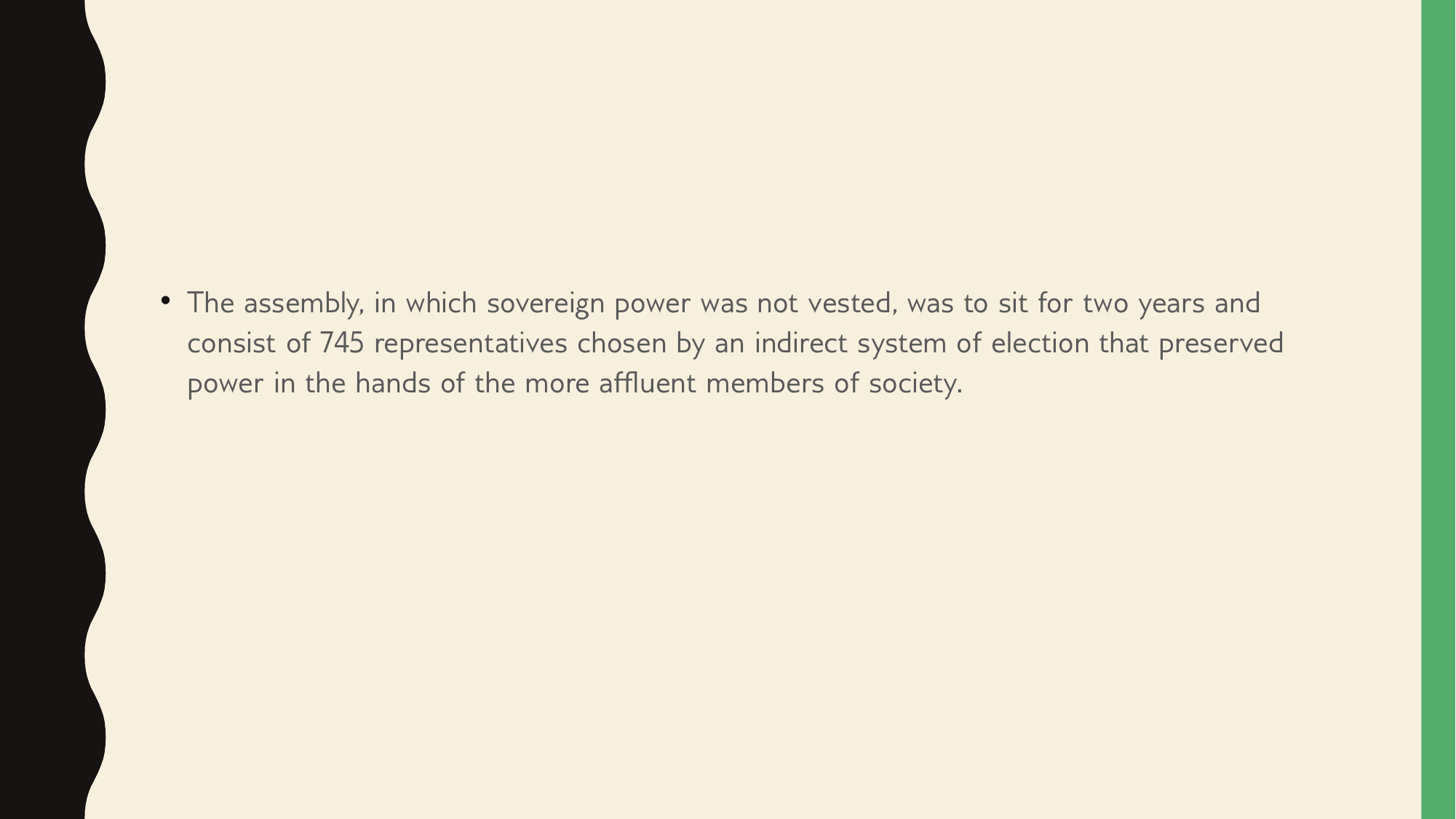

#
The assembly, in which sovereign power was not vested, was to sit for two years and consist of 745 representatives chosen by an indirect system of election that preserved power in the hands of the more affluent members of society.